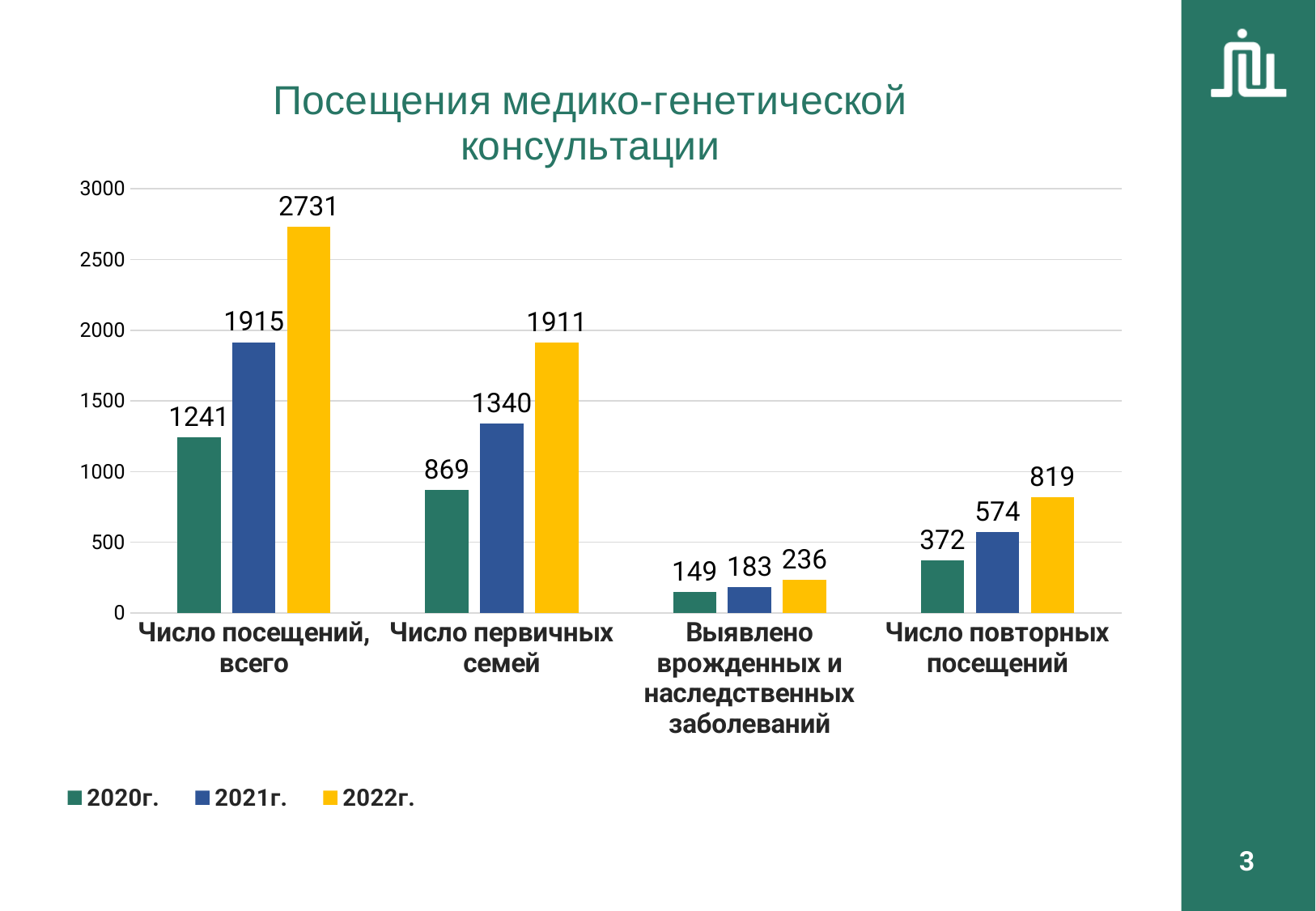

### Chart: Посещения медико-генетической консультации

| Category | 2020г. | 2021г. | 2022г. |
|---|---|---|---|
| Число посещений, всего | 1241.0 | 1915.0 | 2731.0 |
| Число первичных семей | 869.0 | 1340.0 | 1911.0 |
| Выявлено врожденных и наследственных заболеваний | 149.0 | 183.0 | 236.0 |
| Число повторных посещений | 372.0 | 574.0 | 819.0 |